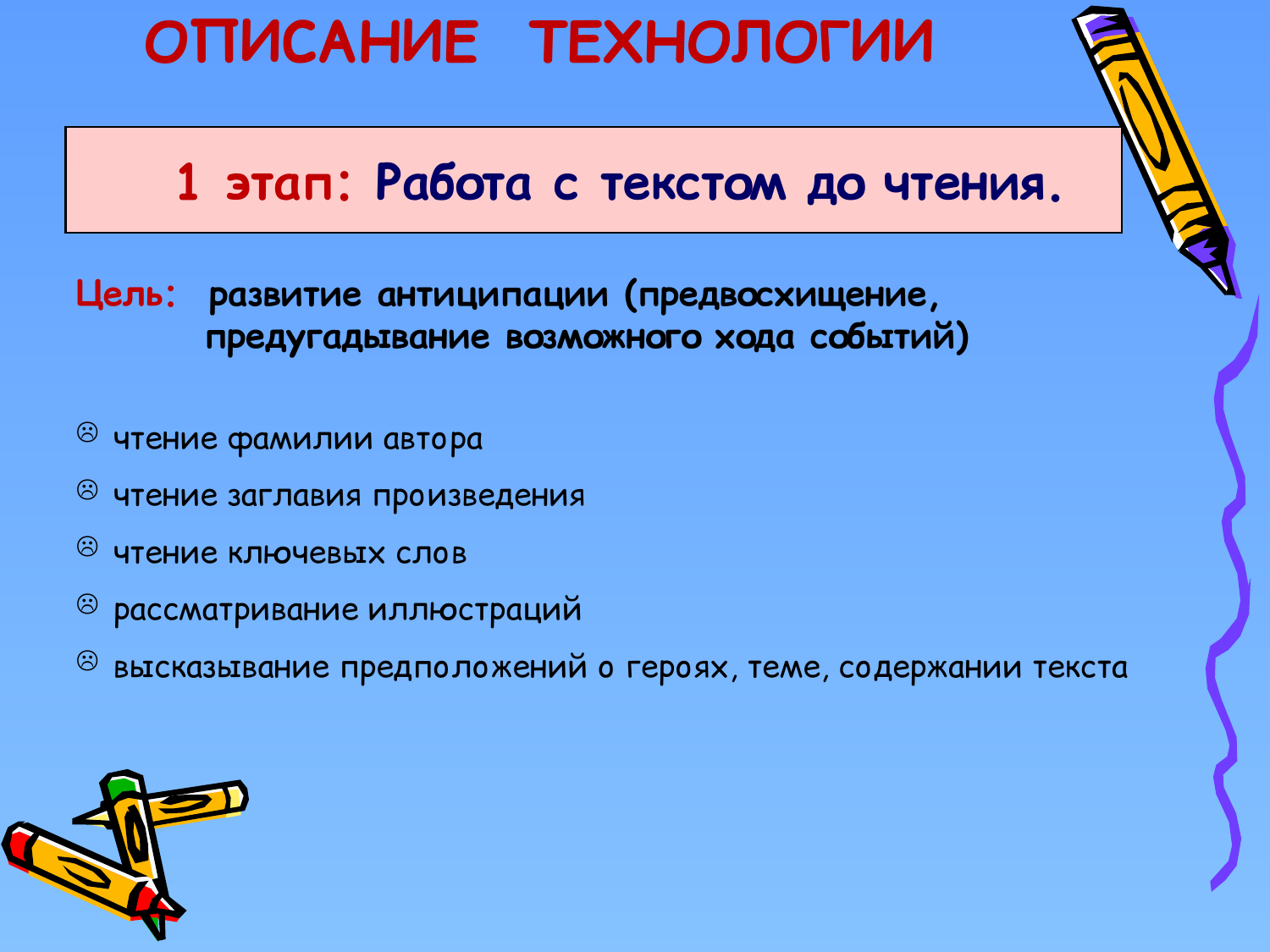

Описание  технологии
       1 этап: Работа с текстом до чтения.

Цель:  развитие антиципации (предвосхищение,
         предугадывание возможного хода событий)

чтение фамилии автора
чтение заглавия произведения
чтение ключевых слов
рассматривание иллюстраций
высказывание предположений о героях, теме, содержании текста